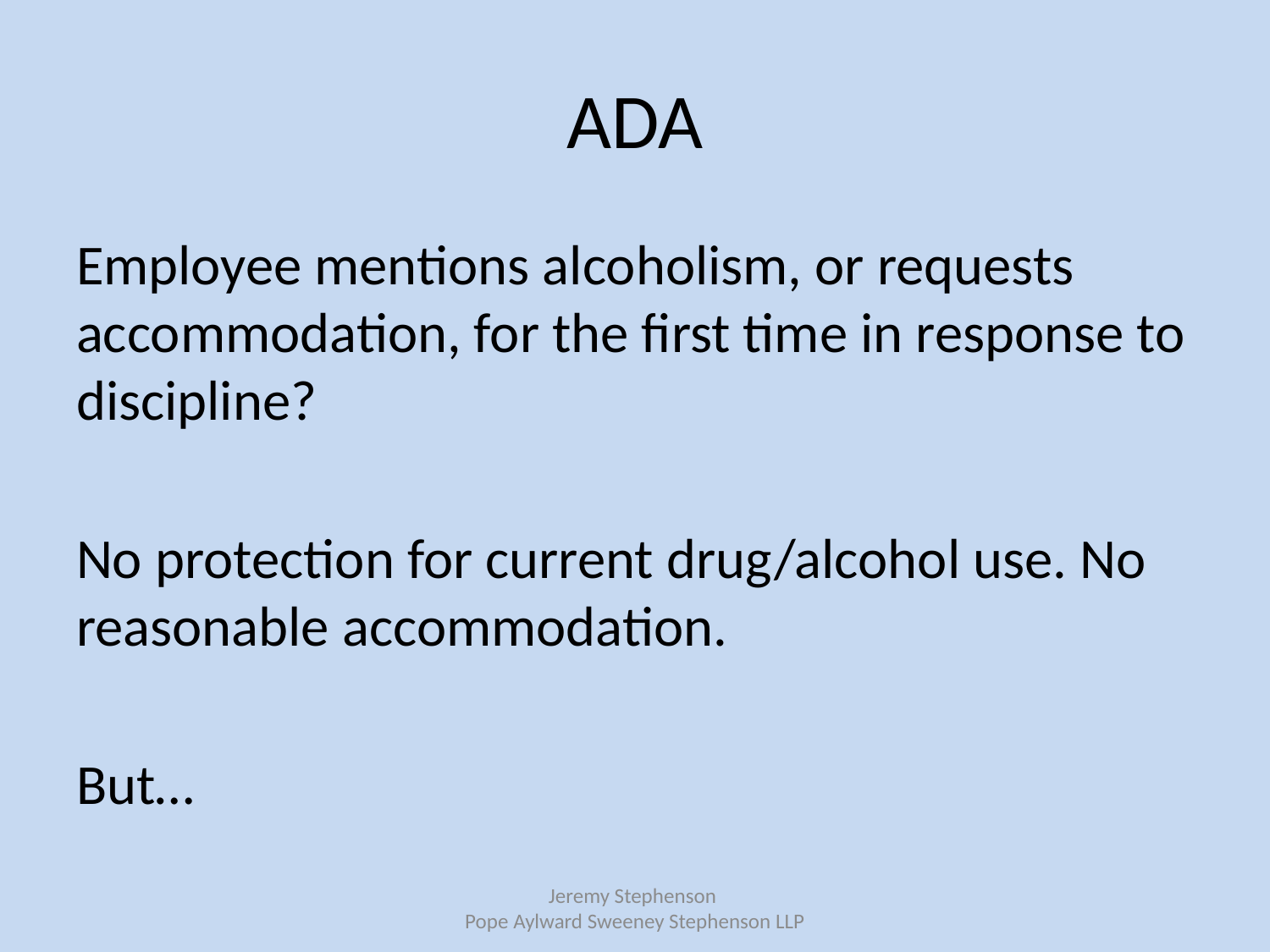

# ADA
Employee mentions alcoholism, or requests accommodation, for the first time in response to discipline?

No protection for current drug/alcohol use. No reasonable accommodation.

But…
Jeremy Stephenson
Pope Aylward Sweeney Stephenson LLP